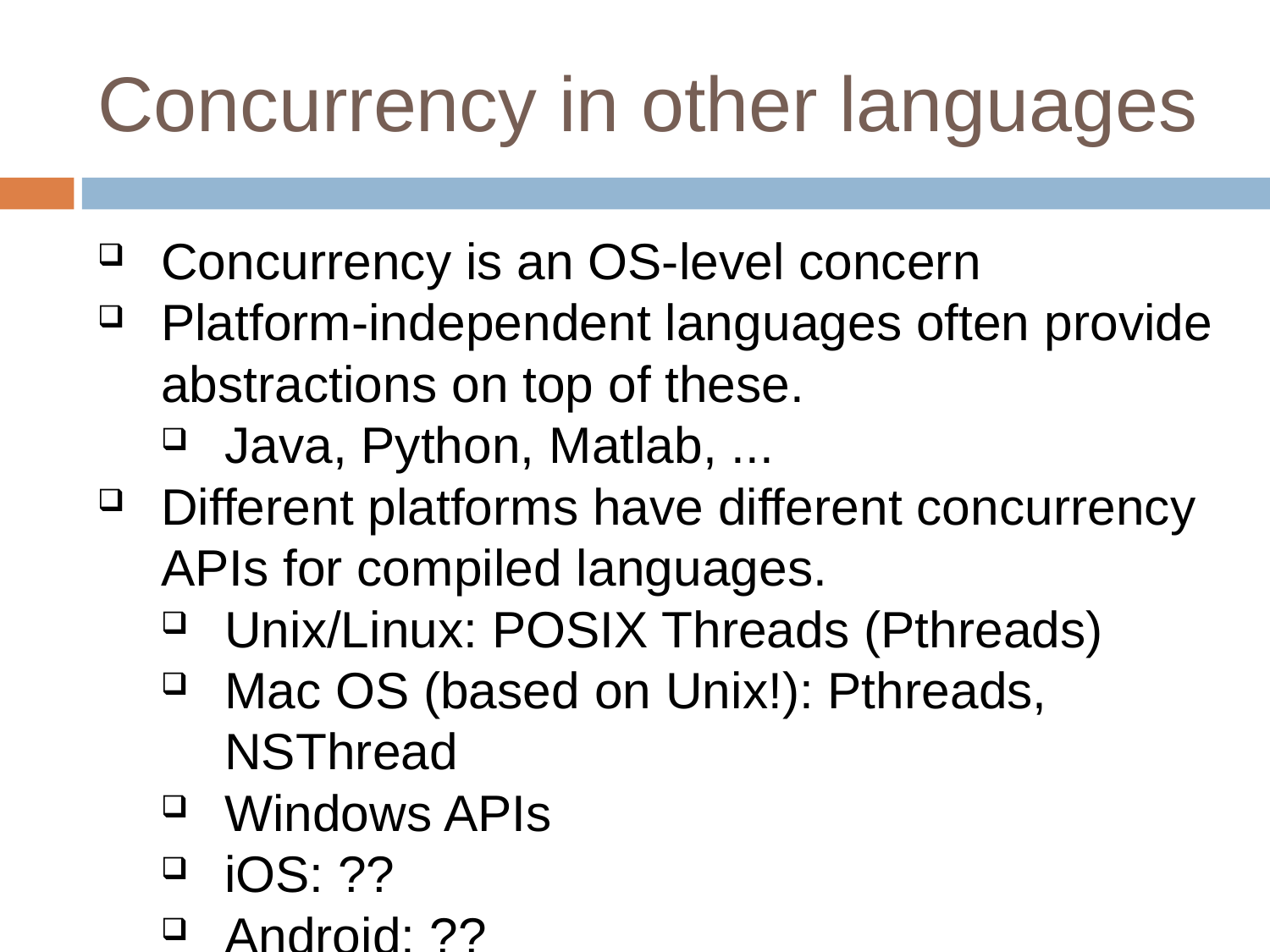

Concurrency in other languages
Concurrency is an OS-level concern
Platform-independent languages often provide abstractions on top of these.
Java, Python, Matlab, ...
Different platforms have different concurrency APIs for compiled languages.
Unix/Linux: POSIX Threads (Pthreads)
Mac OS (based on Unix!): Pthreads, NSThread
Windows APIs
iOS: ??
Android: ??